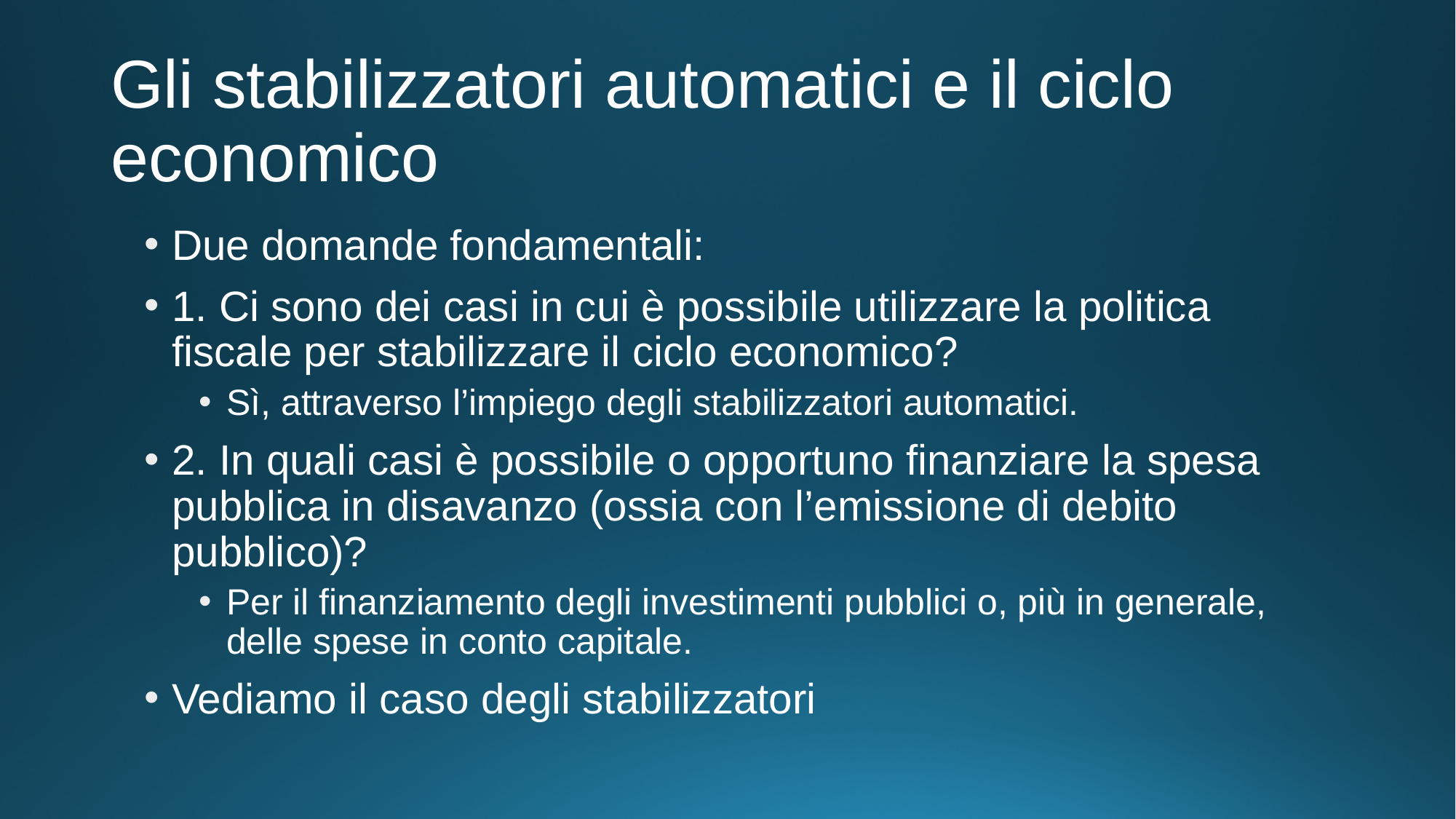

# Gli stabilizzatori automatici e il ciclo economico
Due domande fondamentali:
1. Ci sono dei casi in cui è possibile utilizzare la politica fiscale per stabilizzare il ciclo economico?
Sì, attraverso l’impiego degli stabilizzatori automatici.
2. In quali casi è possibile o opportuno finanziare la spesa pubblica in disavanzo (ossia con l’emissione di debito pubblico)?
Per il finanziamento degli investimenti pubblici o, più in generale, delle spese in conto capitale.
Vediamo il caso degli stabilizzatori